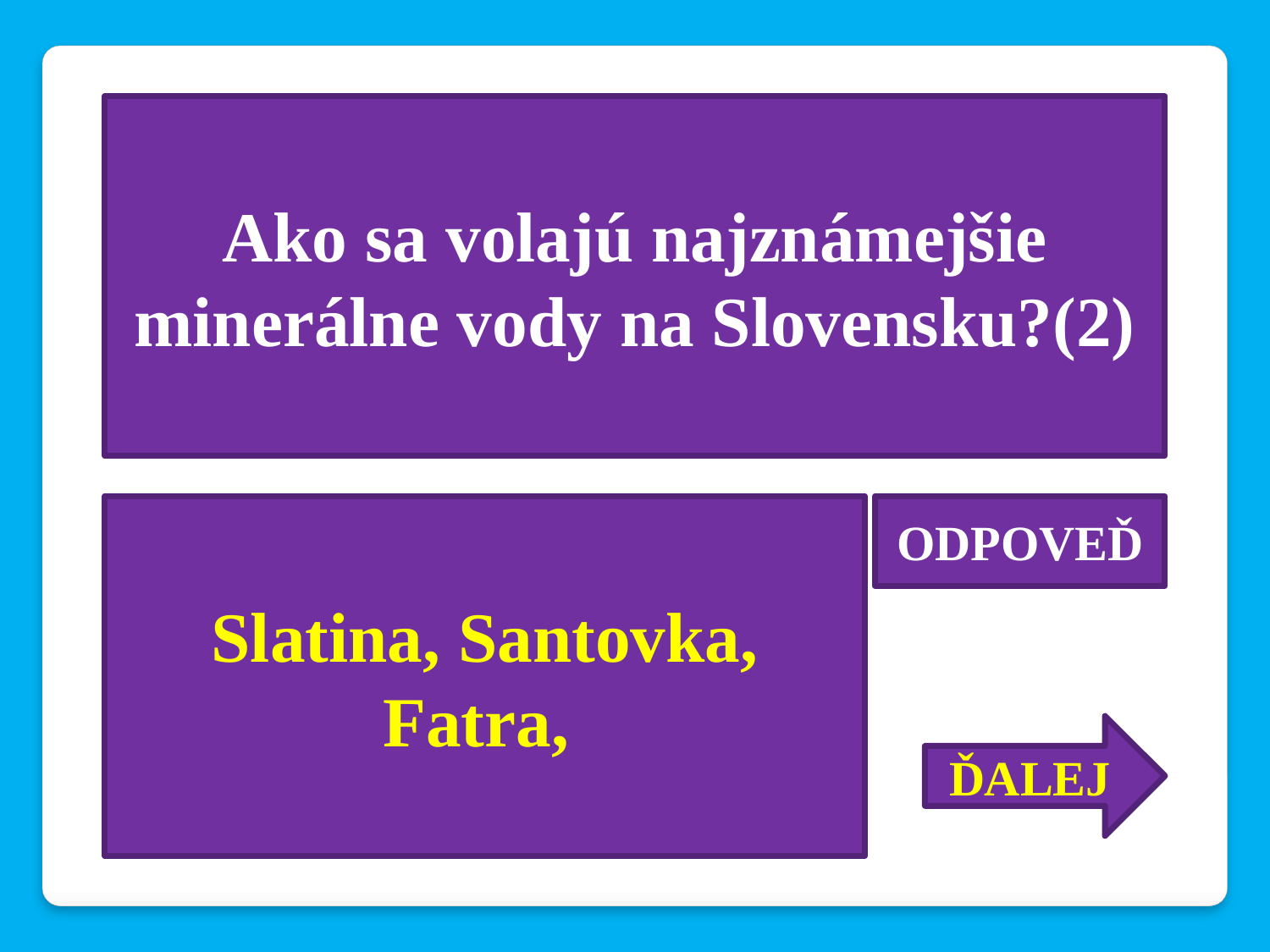

Ako sa volajú najznámejšie minerálne vody na Slovensku?(2)
Slatina, Santovka, Fatra,
ODPOVEĎ
ĎALEJ